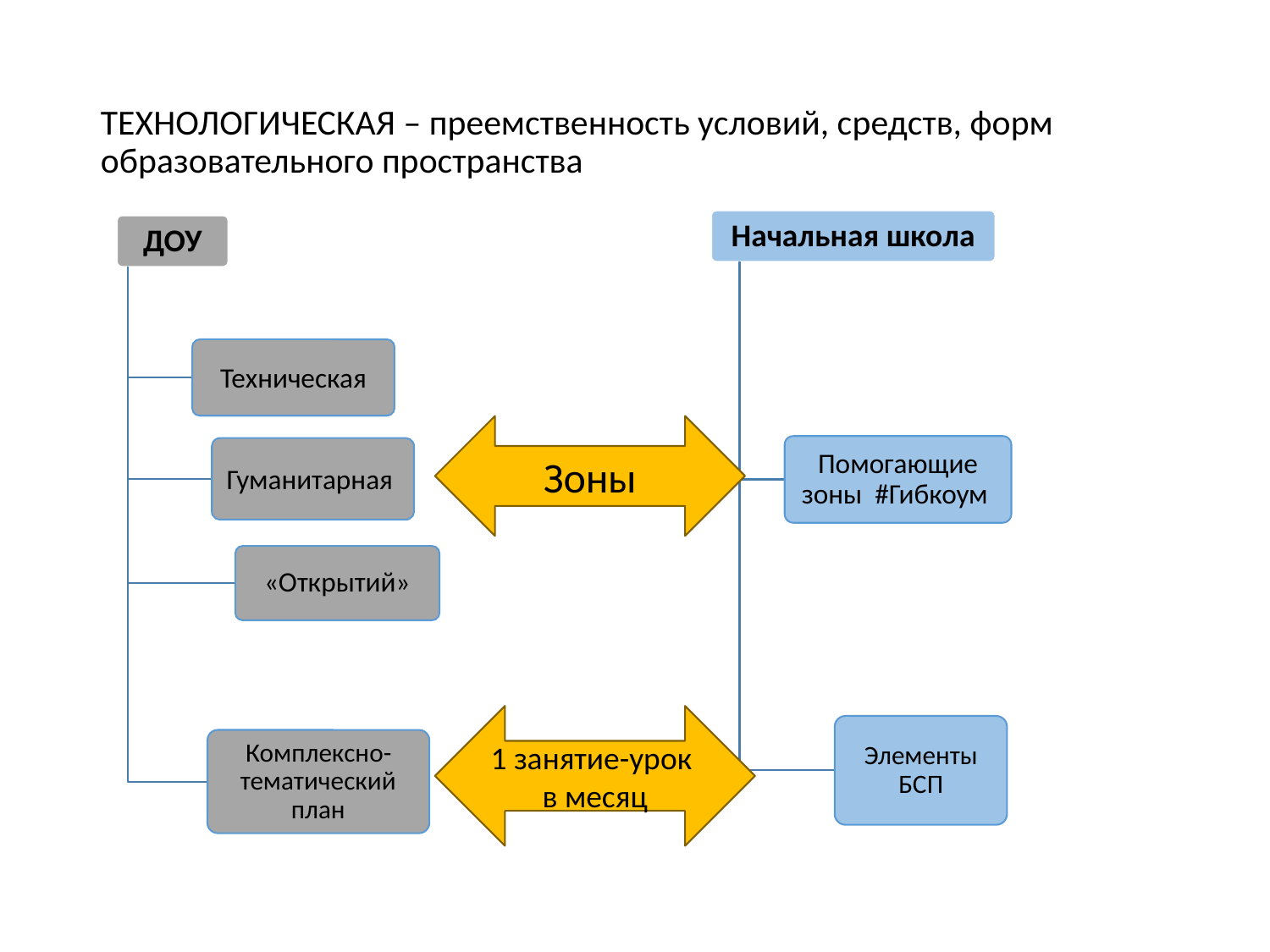

# ТЕХНОЛОГИЧЕСКАЯ – преемственность условий, средств, форм образовательного пространства
ДОУ

Техническая

Гуманитарная

Комплексно-тематический план
«Открытий»
Начальная школа
Помогающие зоны  #Гибкоум
Элементы БСП
Зоны
1 занятие-урок
в месяц